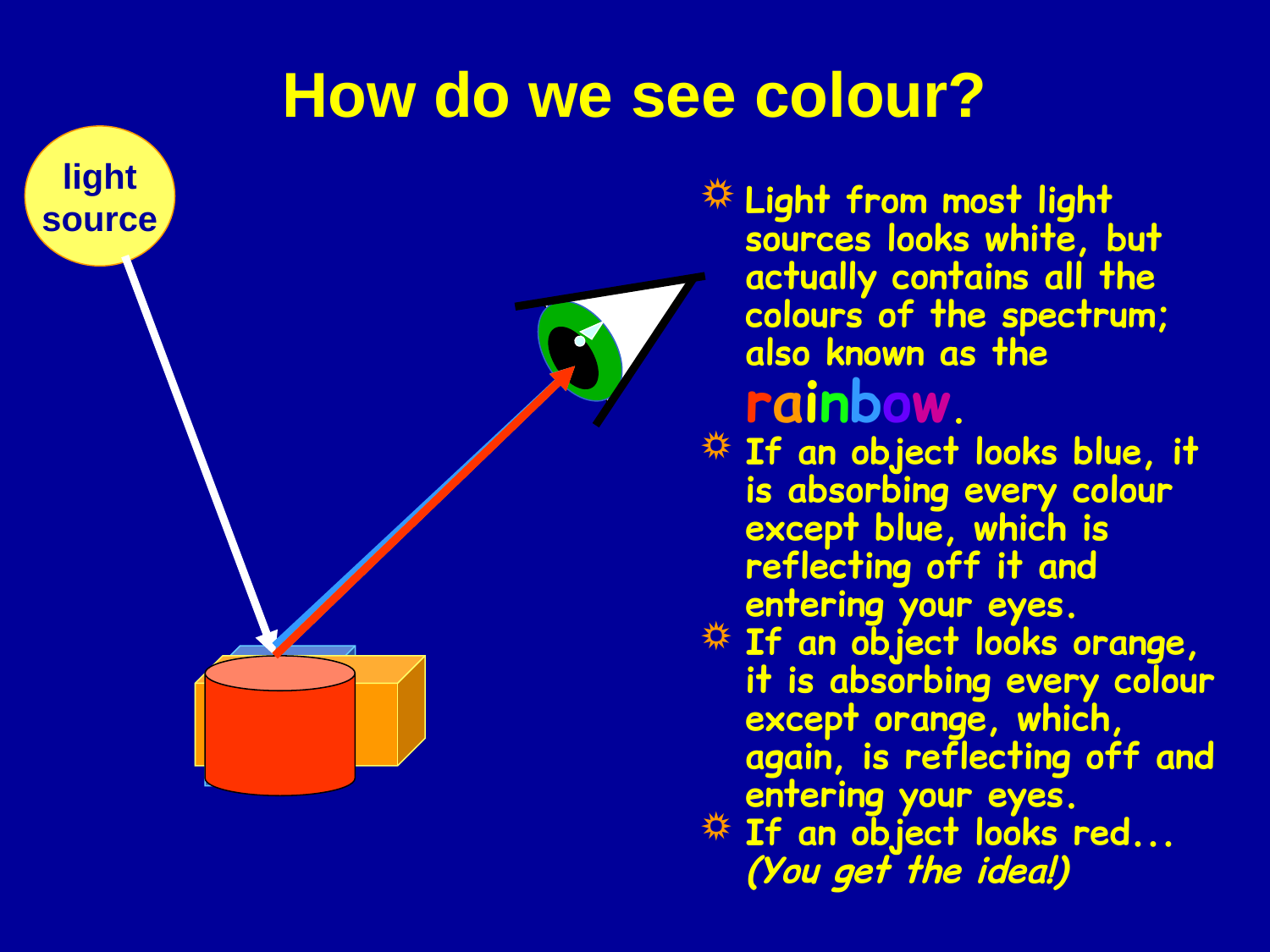

# How do we see colour?
light
source
Light from most light sources looks white, but actually contains all the colours of the spectrum; also known as the rainbow.
If an object looks blue, it is absorbing every colour except blue, which is reflecting off it and entering your eyes.
If an object looks orange, it is absorbing every colour except orange, which, again, is reflecting off and entering your eyes.
If an object looks red... (You get the idea!)